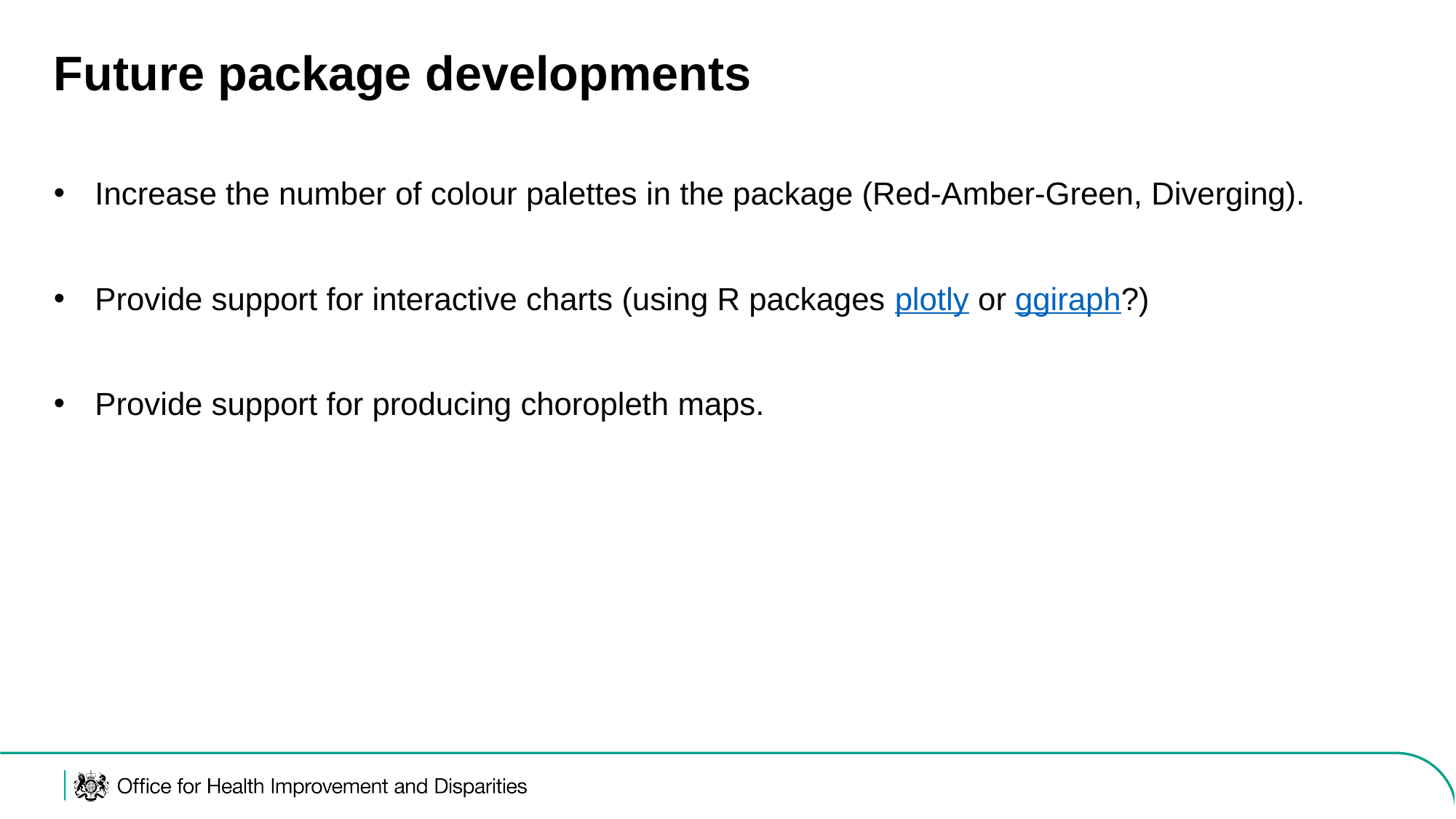

# Future package developments
Increase the number of colour palettes in the package (Red-Amber-Green, Diverging).

Provide support for interactive charts (using R packages plotly or ggiraph?)

Provide support for producing choropleth maps.